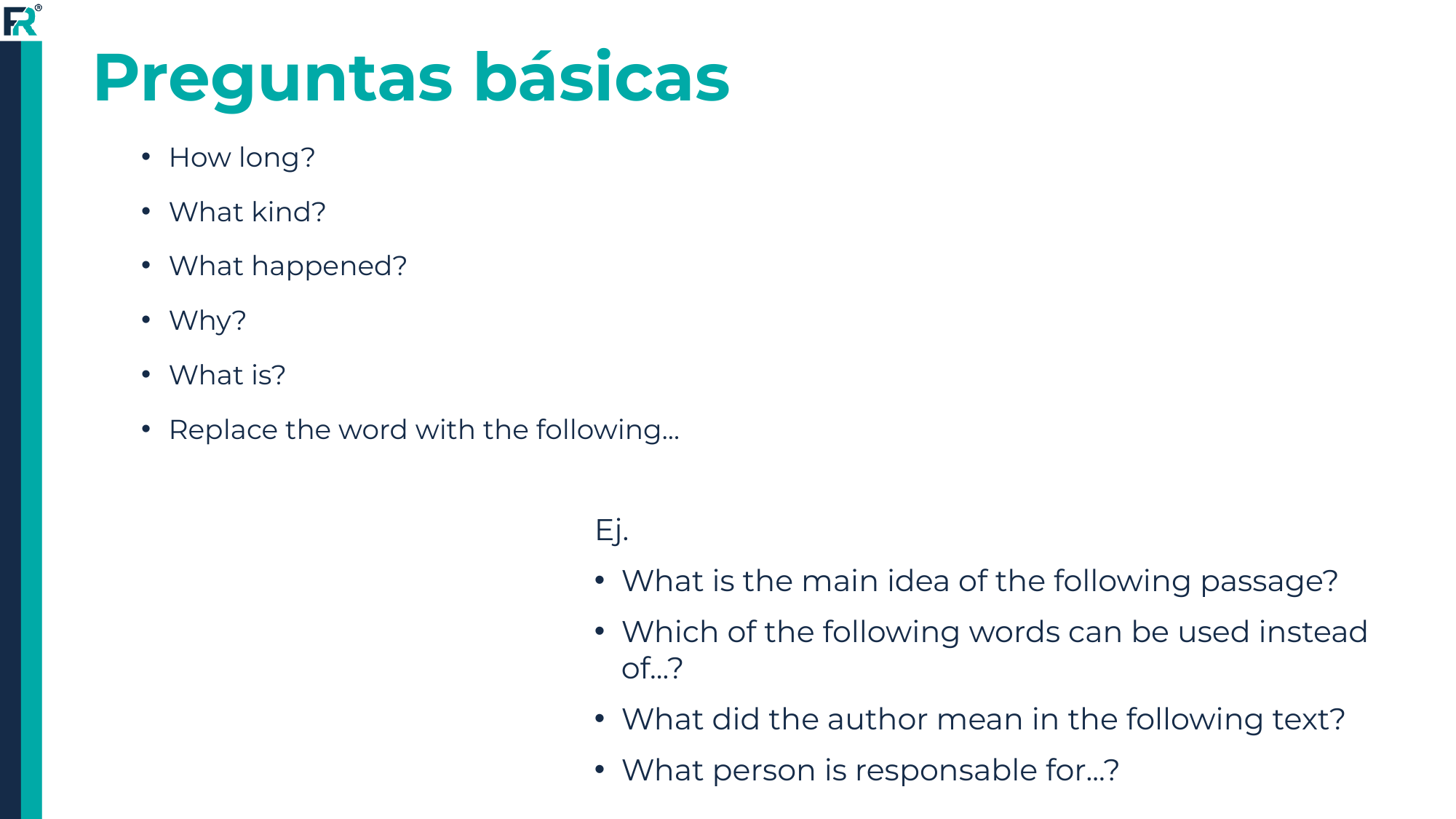

# Preguntas básicas
How long?
What kind?
What happened?
Why?
What is?
Replace the word with the following…
Ej.
What is the main idea of the following passage?
Which of the following words can be used instead of...?
What did the author mean in the following text?
What person is responsable for...?